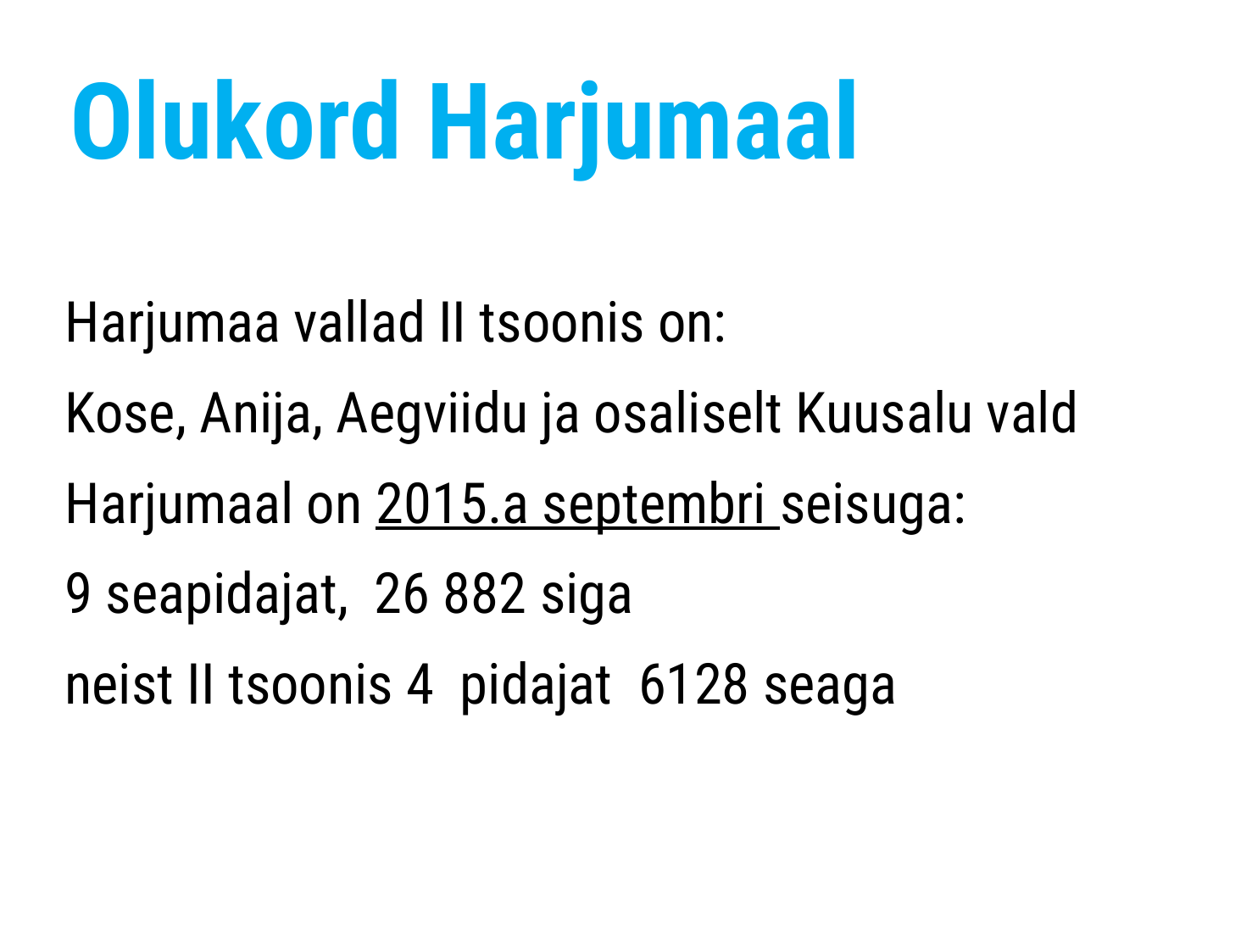

# Olukord Harjumaal

Harjumaa vallad II tsoonis on:
Kose, Anija, Aegviidu ja osaliselt Kuusalu vald
Harjumaal on 2015.a septembri seisuga:
9 seapidajat,  26 882 siga
neist II tsoonis 4  pidajat  6128 seaga